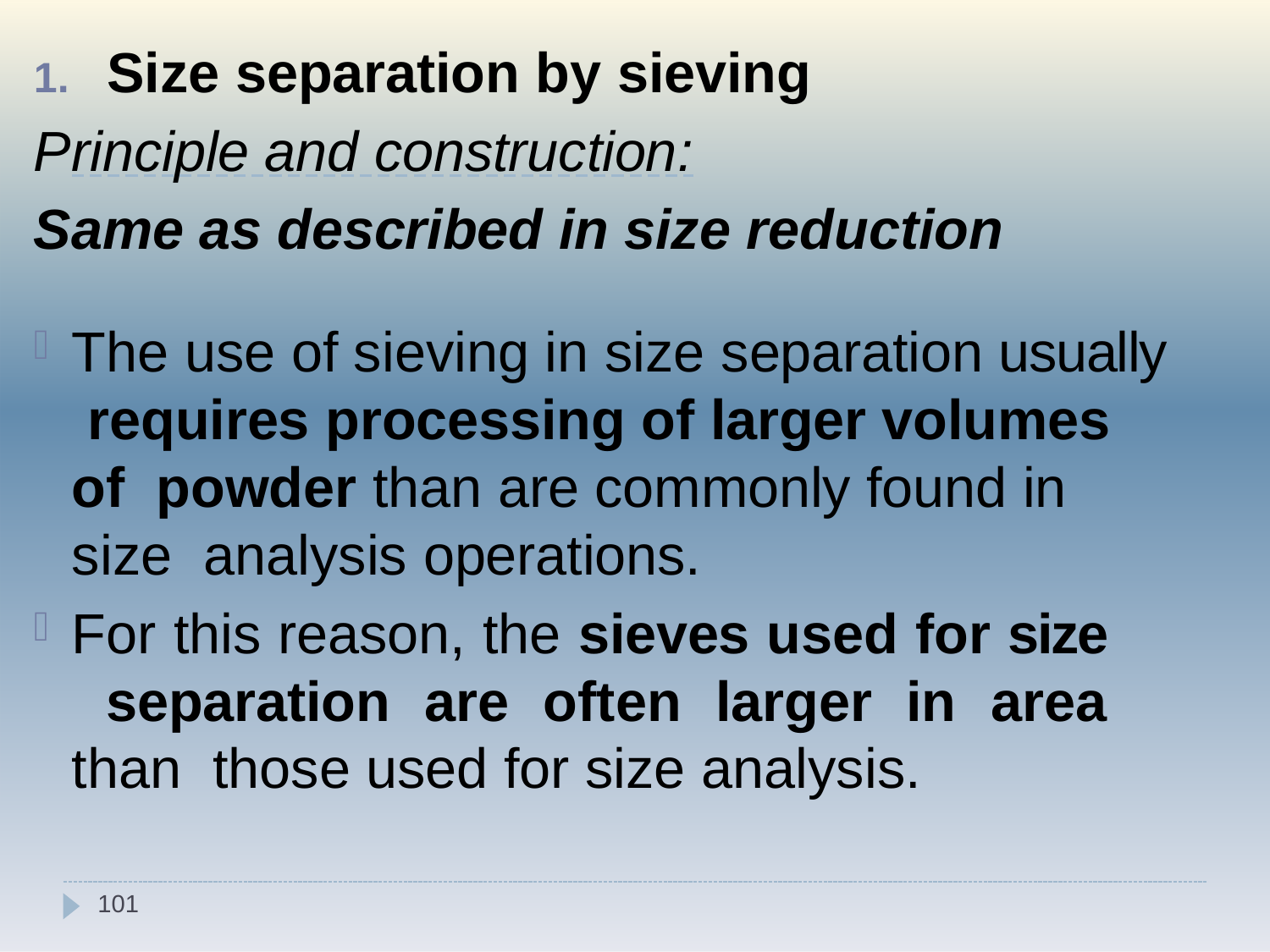

1.	Size separation by sieving
Principle and construction:
Same as described in size reduction
The use of sieving in size separation usually  requires processing of larger volumes of  powder than are commonly found in size  analysis operations.
For this reason, the sieves used for size  separation are often larger in area than  those used for size analysis.

101